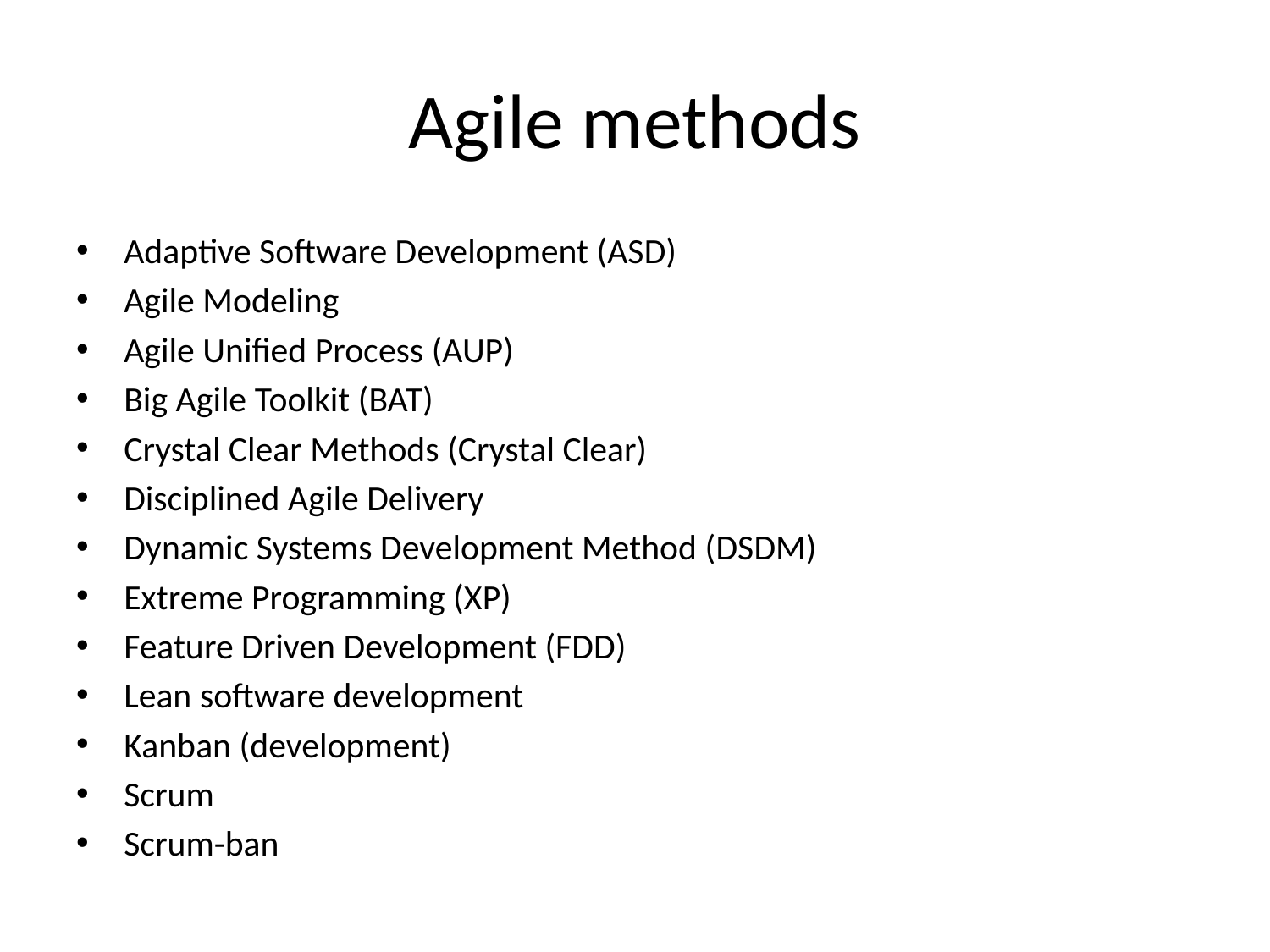

# Agile methods
Adaptive Software Development (ASD)
Agile Modeling
Agile Unified Process (AUP)
Big Agile Toolkit (BAT)
Crystal Clear Methods (Crystal Clear)
Disciplined Agile Delivery
Dynamic Systems Development Method (DSDM)
Extreme Programming (XP)
Feature Driven Development (FDD)
Lean software development
Kanban (development)
Scrum
Scrum-ban